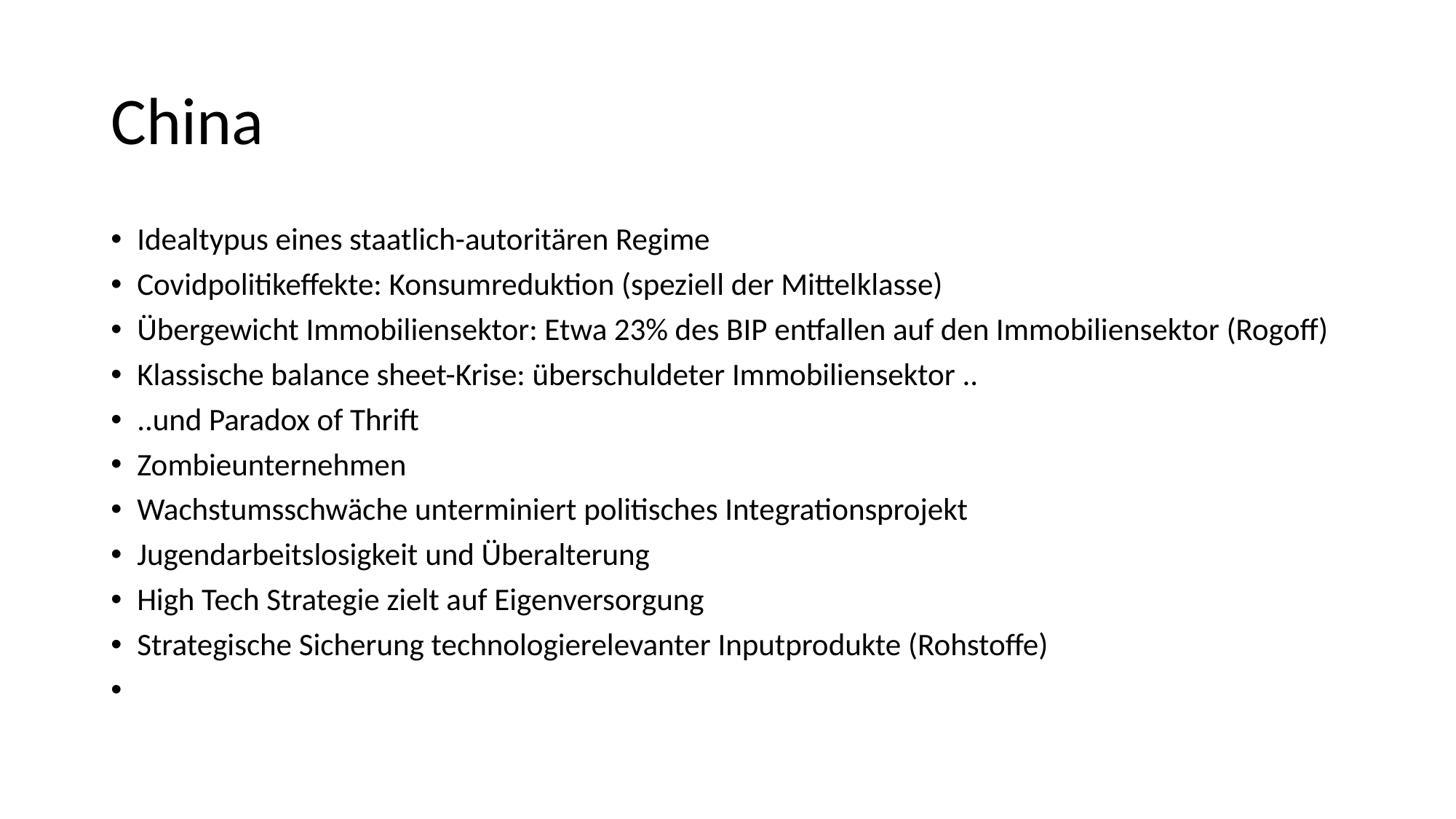

# China
Idealtypus eines staatlich-autoritären Regime
Covidpolitikeffekte: Konsumreduktion (speziell der Mittelklasse)
Übergewicht Immobiliensektor: Etwa 23% des BIP entfallen auf den Immobiliensektor (Rogoff)
Klassische balance sheet-Krise: überschuldeter Immobiliensektor ..
..und Paradox of Thrift
Zombieunternehmen
Wachstumsschwäche unterminiert politisches Integrationsprojekt
Jugendarbeitslosigkeit und Überalterung
High Tech Strategie zielt auf Eigenversorgung
Strategische Sicherung technologierelevanter Inputprodukte (Rohstoffe)